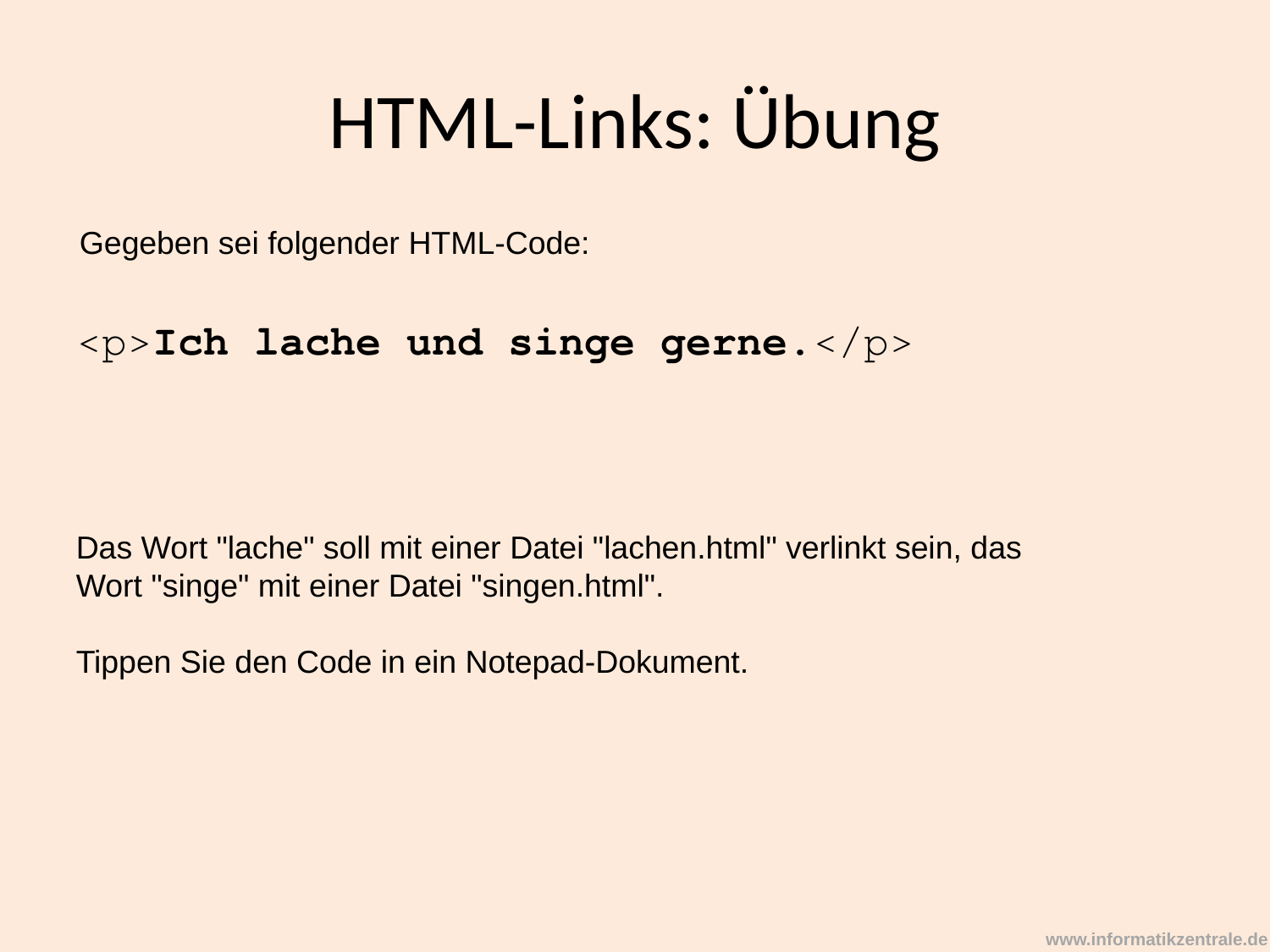

# HTML-Links: Übung
Gegeben sei folgender HTML-Code:
<p>Ich lache und singe gerne.</p>

Das Wort "lache" soll mit einer Datei "lachen.html" verlinkt sein, das Wort "singe" mit einer Datei "singen.html".

Tippen Sie den Code in ein Notepad-Dokument.